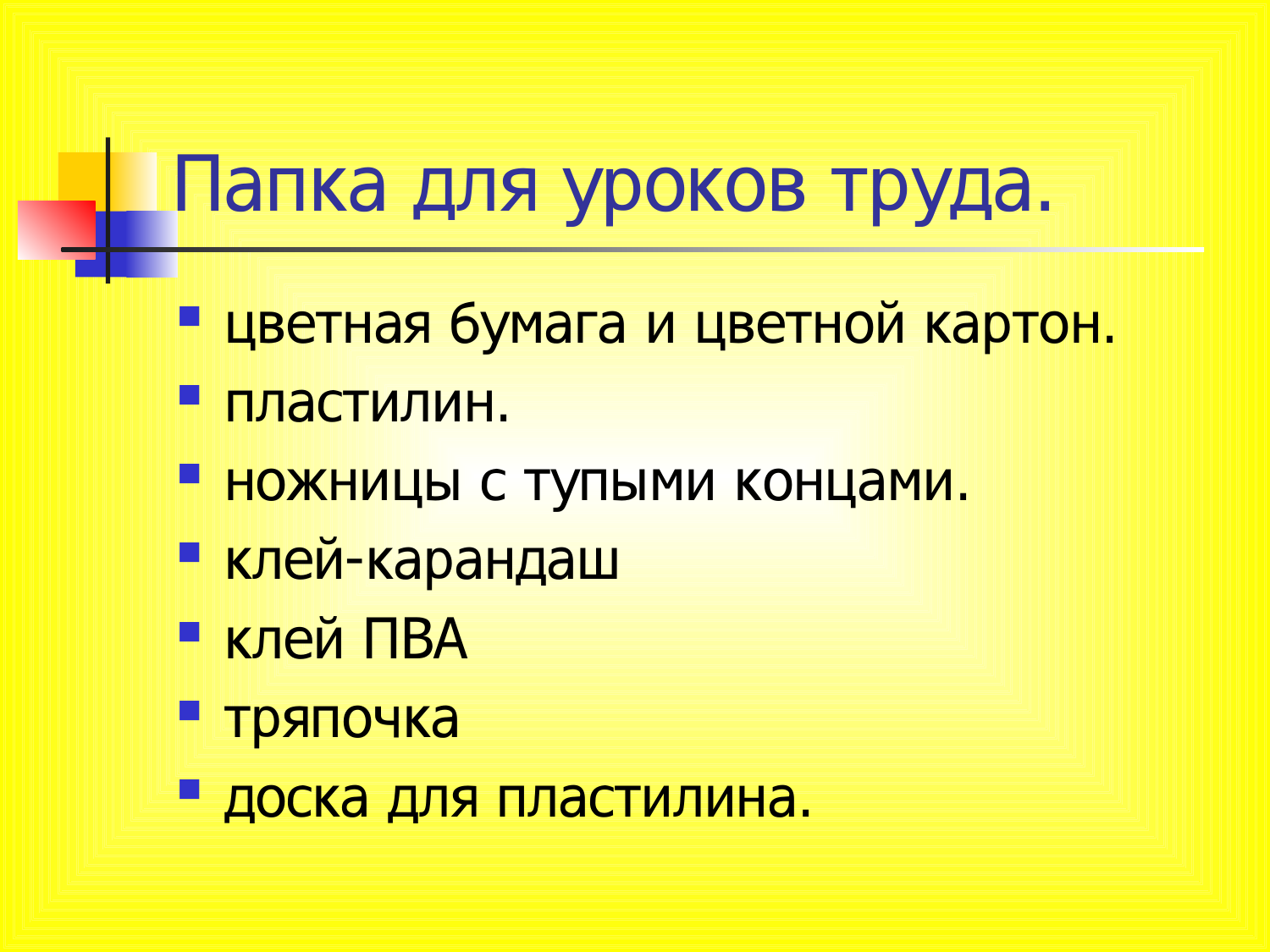

# Папка для уроков труда.
цветная бумага и цветной картон.
пластилин.
ножницы с тупыми концами.
клей-карандаш
клей ПВА
тряпочка
доска для пластилина.